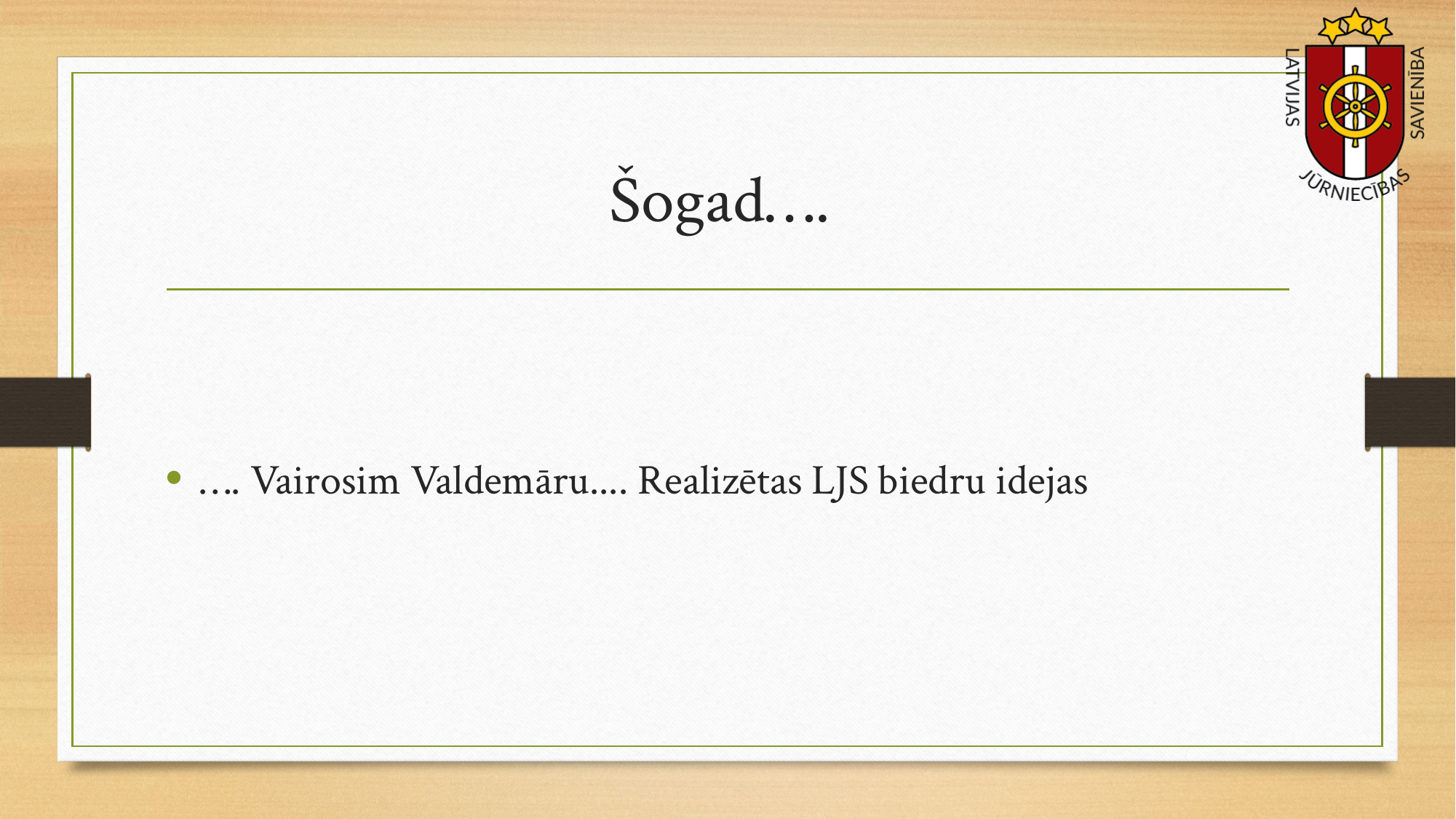

# Šogad….
…. Vairosim Valdemāru.... Realizētas LJS biedru idejas